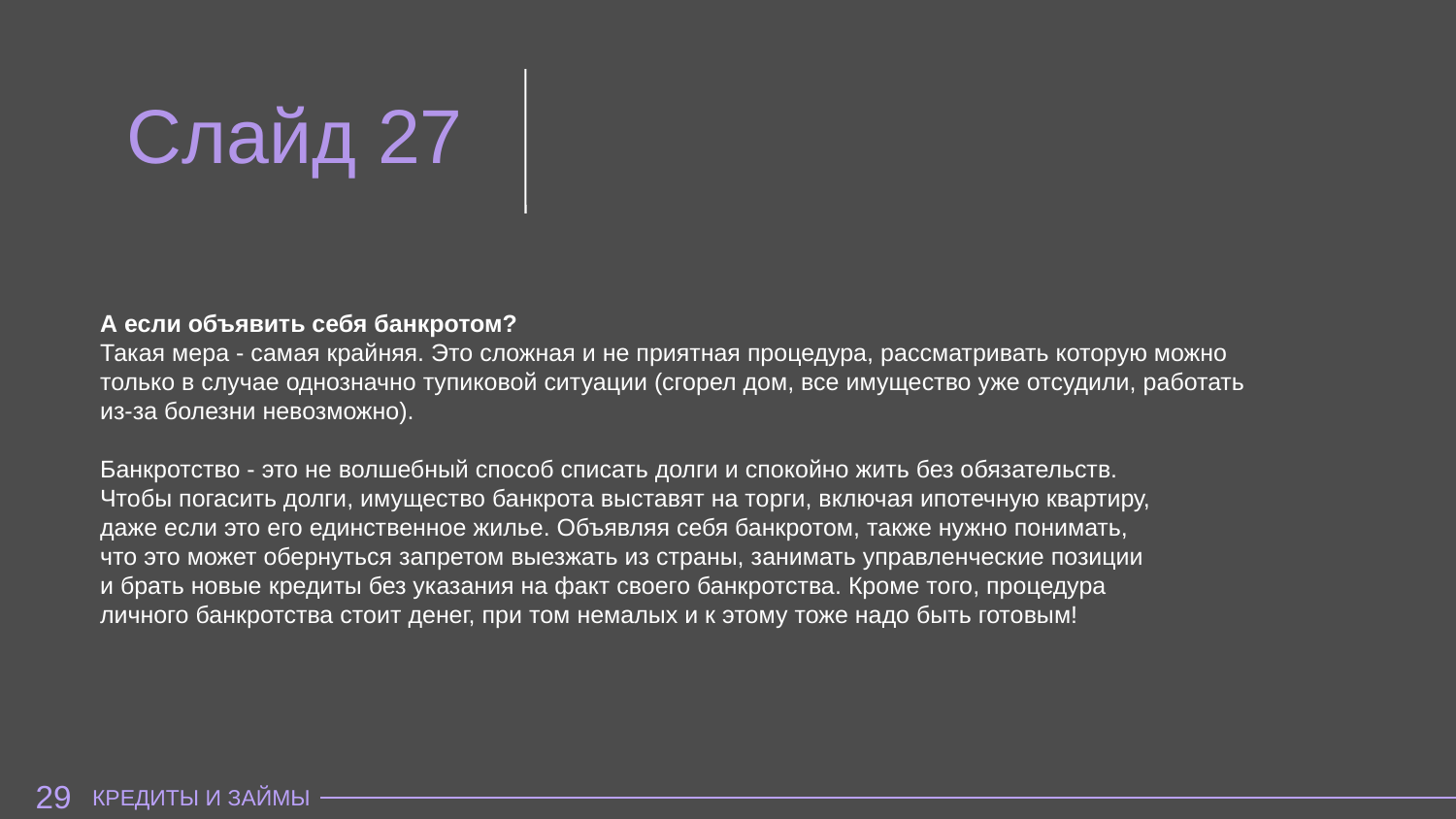

Слайд 27
А если объявить себя банкротом?
Такая мера - самая крайняя. Это сложная и не приятная процедура, рассматривать которую можно только в случае однозначно тупиковой ситуации (сгорел дом, все имущество уже отсудили, работать из-за болезни невозможно).

Банкротство - это не волшебный способ списать долги и спокойно жить без обязательств.
Чтобы погасить долги, имущество банкрота выставят на торги, включая ипотечную квартиру,
даже если это его единственное жилье. Объявляя себя банкротом, также нужно понимать,
что это может обернуться запретом выезжать из страны, занимать управленческие позиции
и брать новые кредиты без указания на факт своего банкротства. Кроме того, процедура
личного банкротства стоит денег, при том немалых и к этому тоже надо быть готовым!
29
КРЕДИТЫ И ЗАЙМЫ